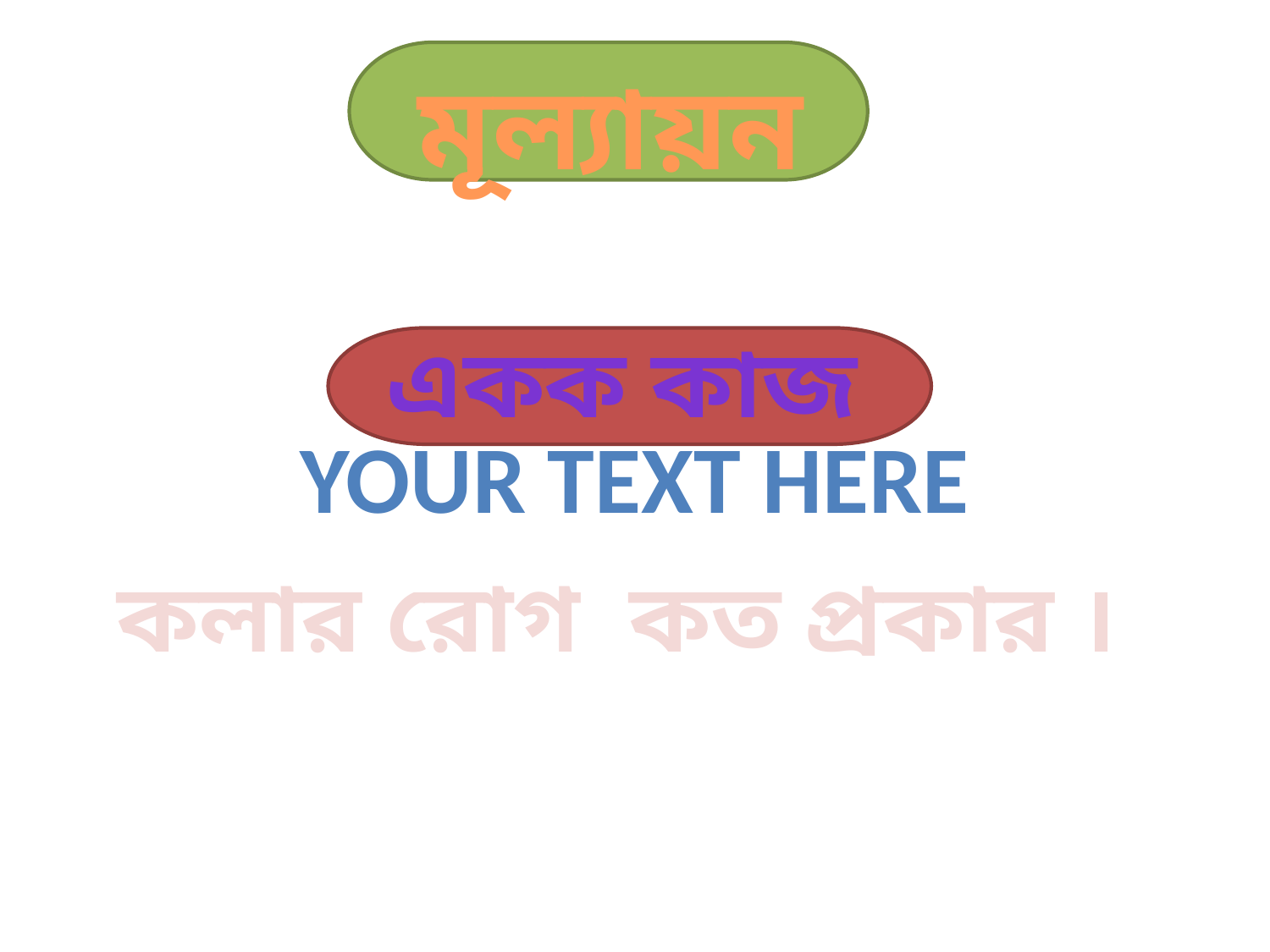

#

মূল্যায়ন

একক কাজ

Your text here
কলার রোগ  কত প্রকার ।